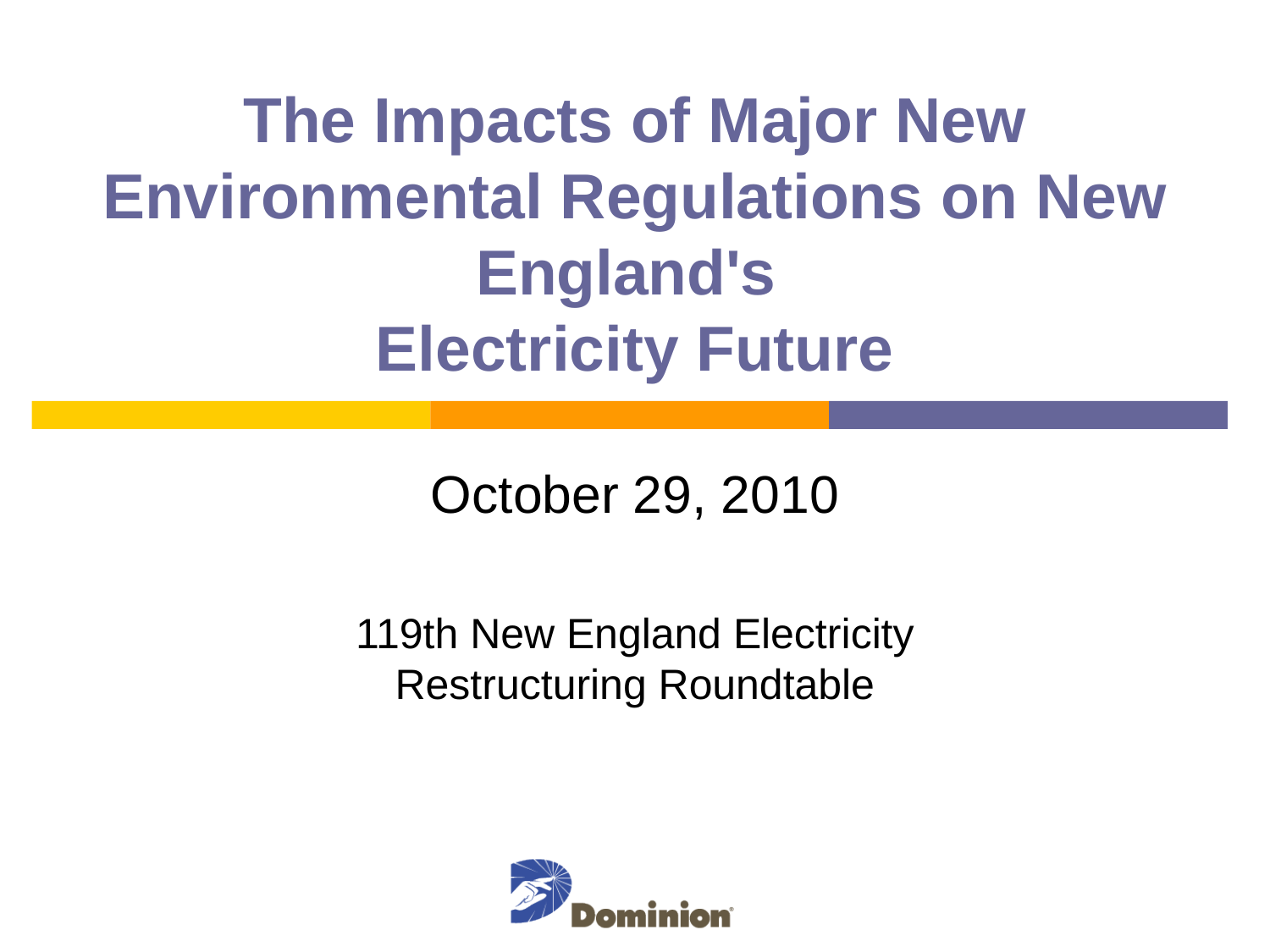

# The Impacts of Major New Environmental Regulations on New England's Electricity Future
October 29, 2010

119th New England Electricity Restructuring Roundtable